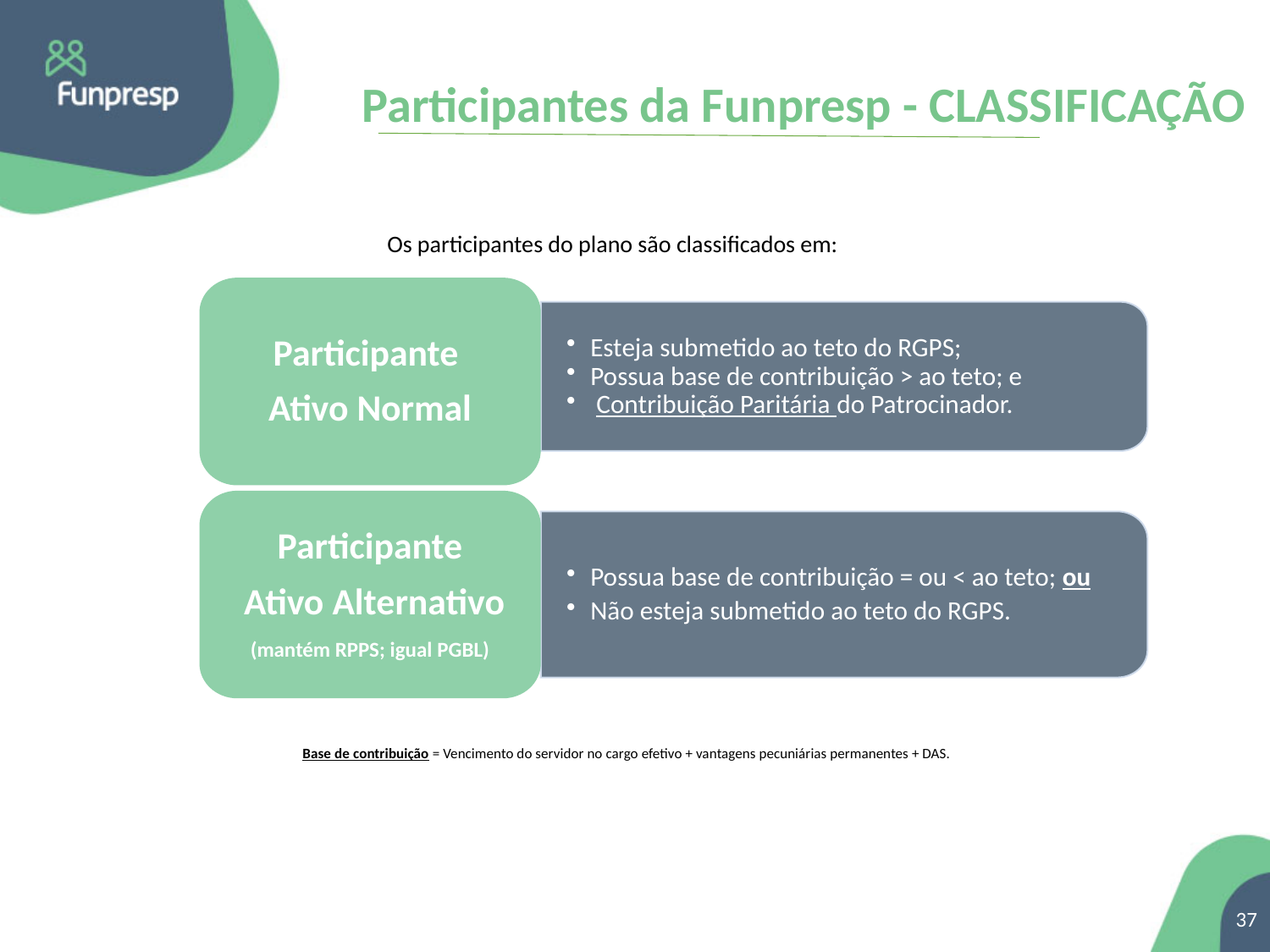

# Participantes da Funpresp - CLASSIFICAÇÃO
Os participantes do plano são classificados em:
Participante
Ativo Normal
Esteja submetido ao teto do RGPS;
Possua base de contribuição > ao teto; e
 Contribuição Paritária do Patrocinador.
Participante
 Ativo Alternativo
(mantém RPPS; igual PGBL)
Possua base de contribuição = ou < ao teto; ou
Não esteja submetido ao teto do RGPS.
Base de contribuição = Vencimento do servidor no cargo efetivo + vantagens pecuniárias permanentes + DAS.
37
37